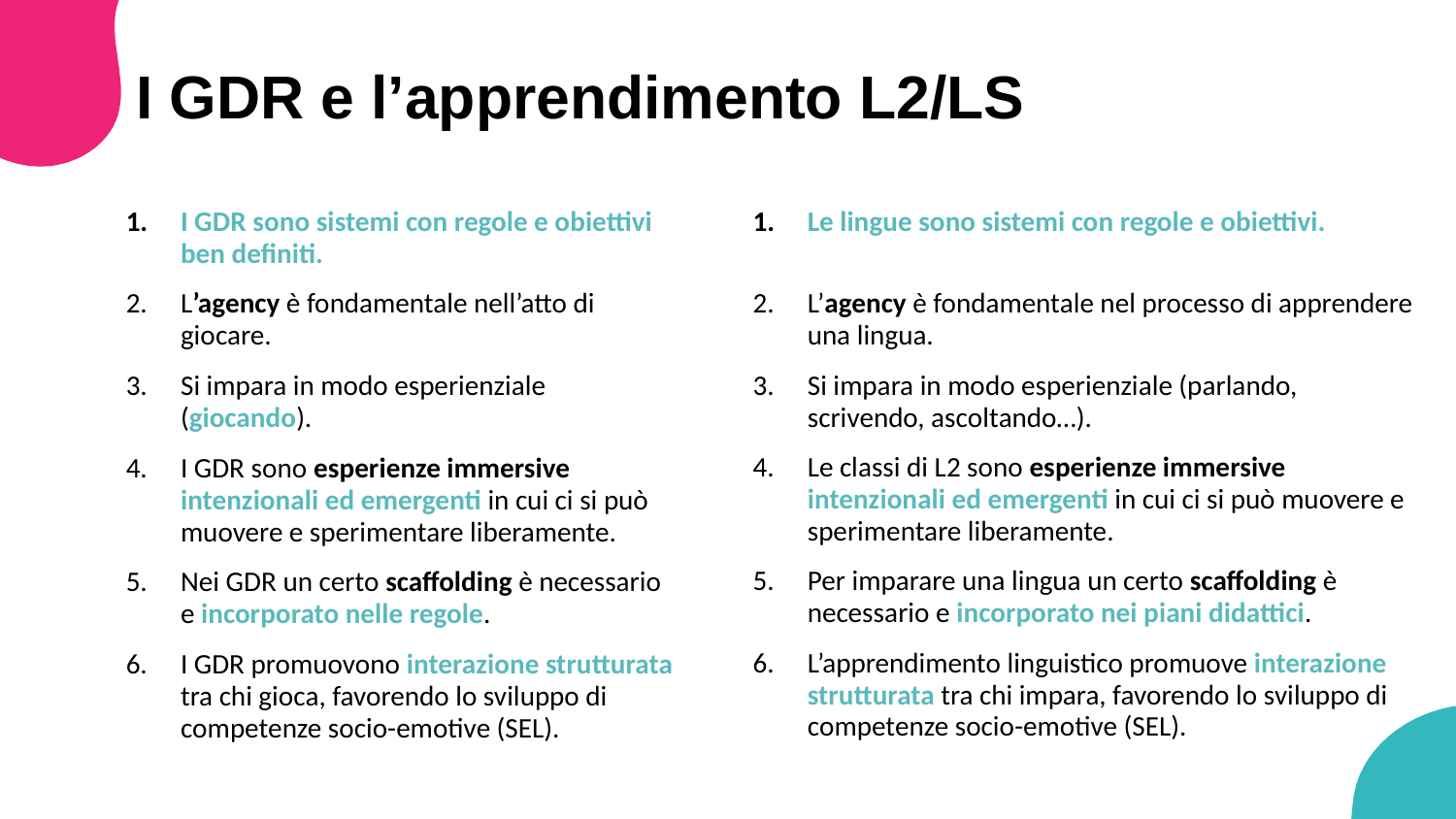

I GDR e l’apprendimento L2/LS

I GDR sono sistemi con regole e obiettivi ben definiti.
L’agency è fondamentale nell’atto di giocare.
Si impara in modo esperienziale (giocando).
I GDR sono esperienze immersive intenzionali ed emergenti in cui ci si può muovere e sperimentare liberamente.
Nei GDR un certo scaffolding è necessario e incorporato nelle regole.
I GDR promuovono interazione strutturata tra chi gioca, favorendo lo sviluppo di competenze socio-emotive (SEL).
Le lingue sono sistemi con regole e obiettivi.

L’agency è fondamentale nel processo di apprendere una lingua.
Si impara in modo esperienziale (parlando, scrivendo, ascoltando…).
Le classi di L2 sono esperienze immersive intenzionali ed emergenti in cui ci si può muovere e sperimentare liberamente.
Per imparare una lingua un certo scaffolding è necessario e incorporato nei piani didattici.
L’apprendimento linguistico promuove interazione strutturata tra chi impara, favorendo lo sviluppo di competenze socio-emotive (SEL).